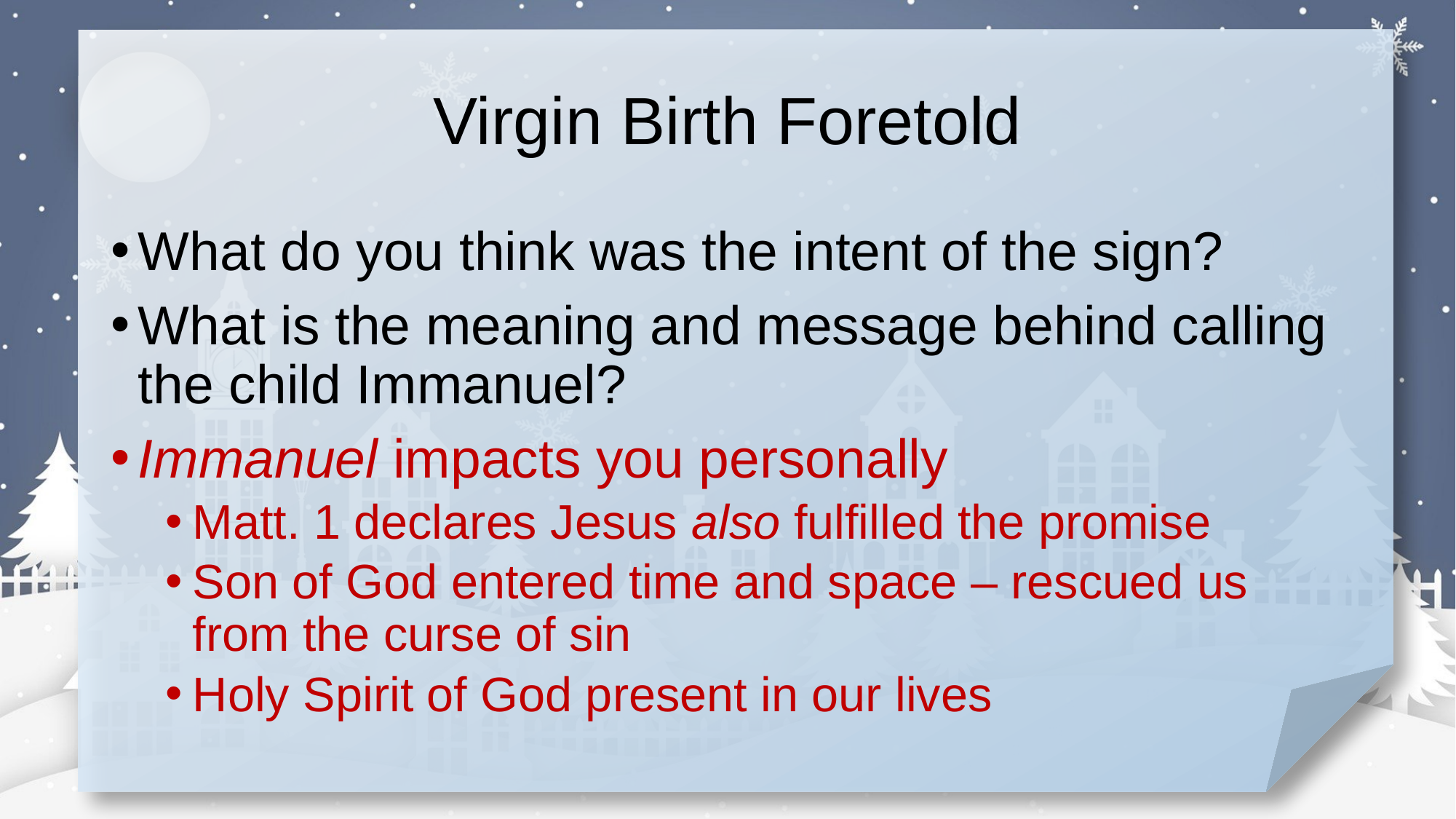

# Virgin Birth Foretold
What do you think was the intent of the sign?
What is the meaning and message behind calling the child Immanuel?
Immanuel impacts you personally
Matt. 1 declares Jesus also fulfilled the promise
Son of God entered time and space – rescued us from the curse of sin
Holy Spirit of God present in our lives